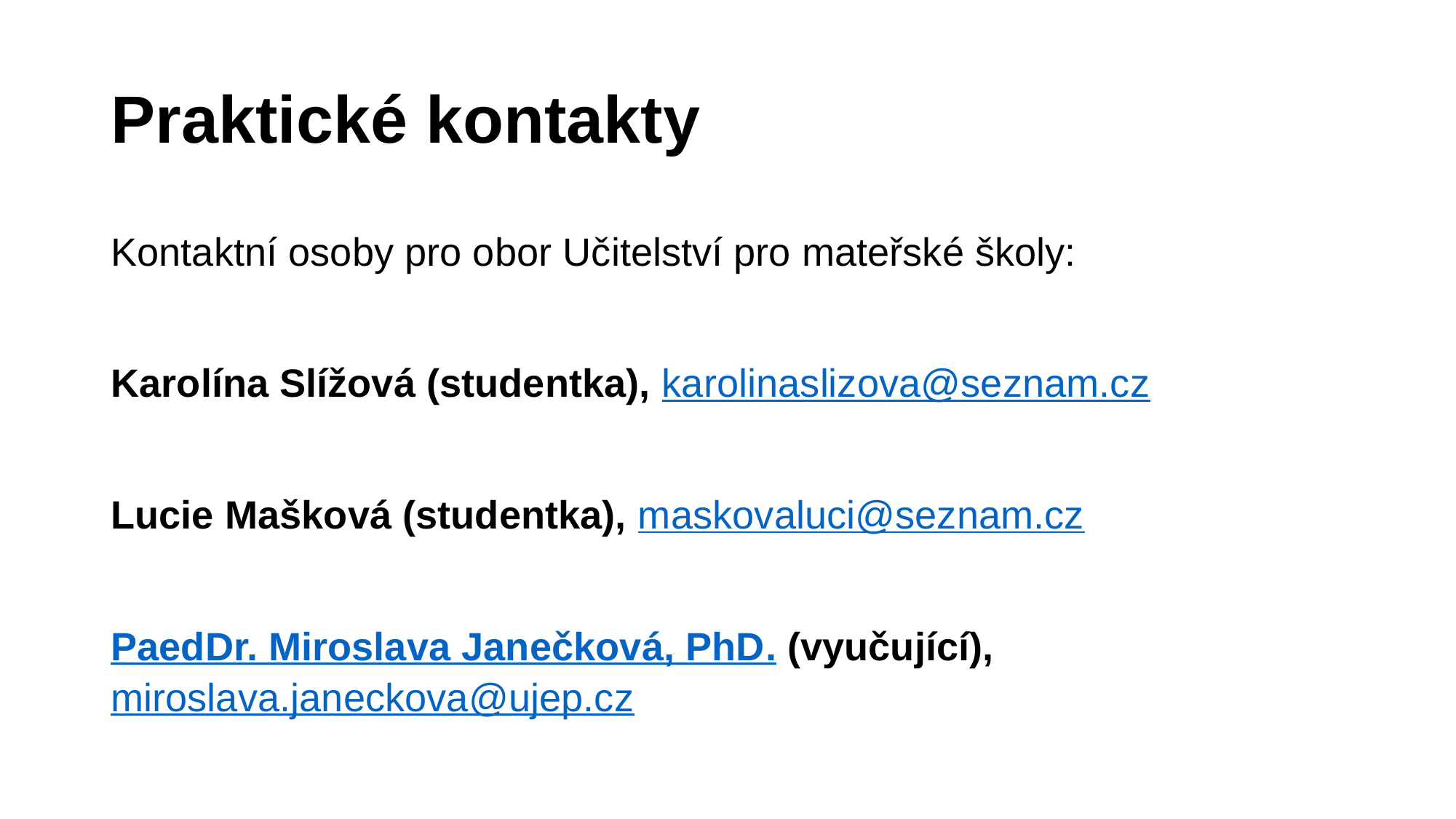

# Praktické kontakty
Kontaktní osoby pro obor Učitelství pro mateřské školy:

Karolína Slížová (studentka), karolinaslizova@seznam.cz

Lucie Mašková (studentka), maskovaluci@seznam.cz

PaedDr. Miroslava Janečková, PhD. (vyučující), miroslava.janeckova@ujep.cz